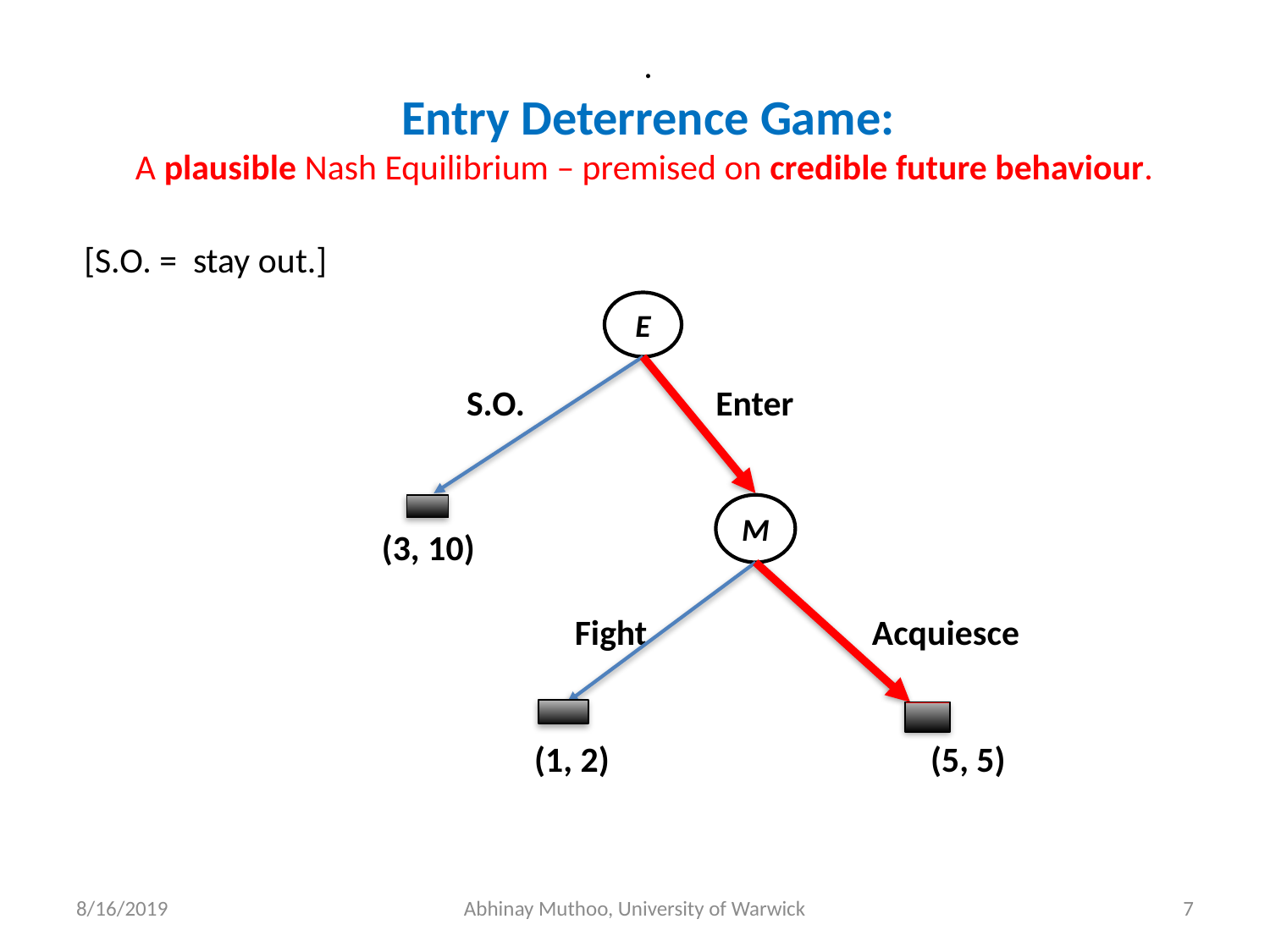

.
Entry Deterrence Game:
A plausible Nash Equilibrium – premised on credible future behaviour.

 [S.O. =  stay out.]

                                         S.O.                    Enter

                                      (3, 10)

                                                              Fight                            Acquiesce

                                                         (1, 2)                                        (5, 5)
E
M

8/16/2019
Abhinay Muthoo, University of Warwick
7